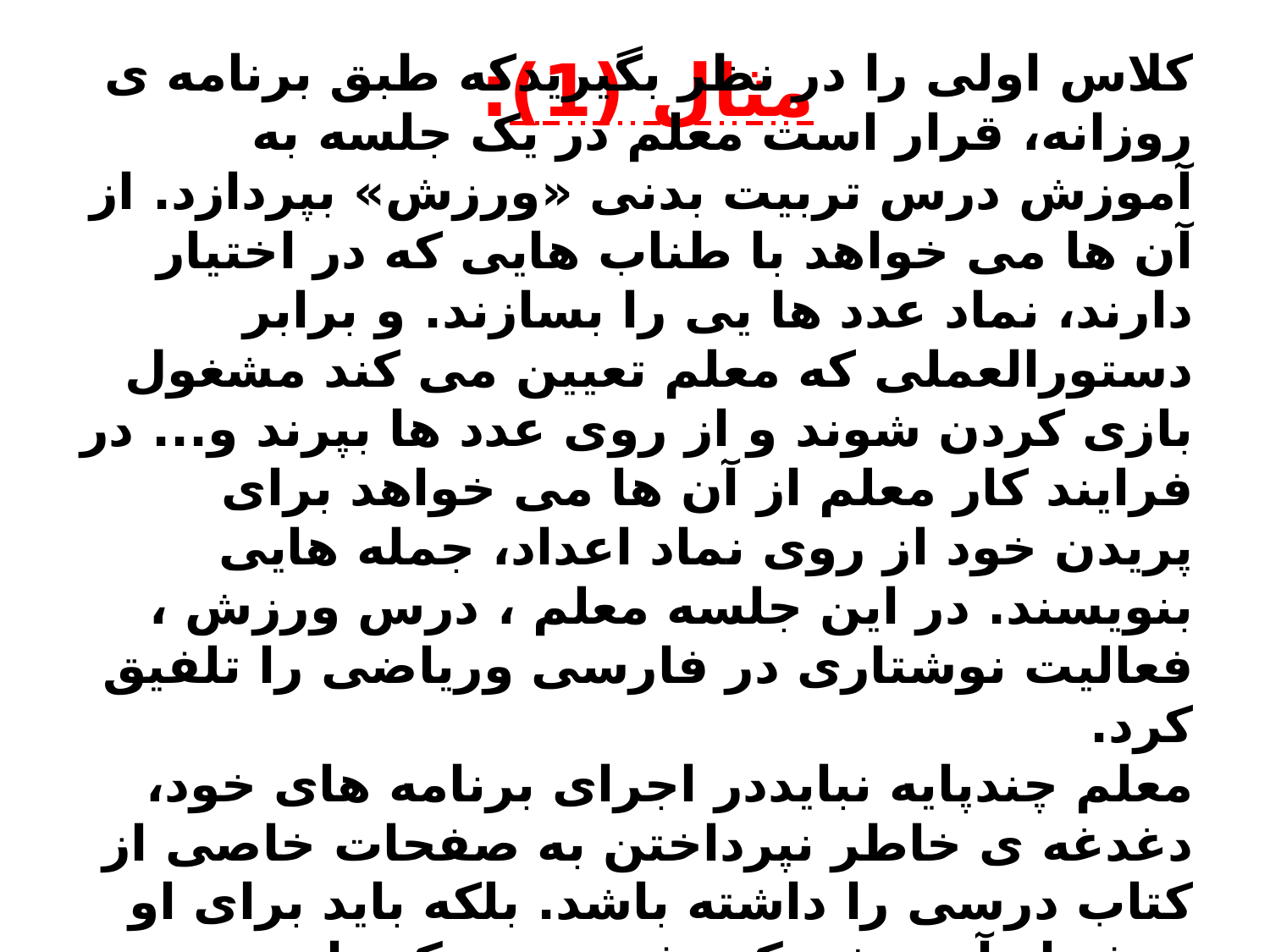

# مثال (1):
کلاس اولی را در نظر بگیریدکه طبق برنامه ی روزانه، قرار است معلم در یک جلسه به آموزش درس تربیت بدنی «ورزش» بپردازد. از آن ها می خواهد با طناب هایی که در اختیار دارند، نماد عدد ها یی را بسازند. و برابر دستورالعملی که معلم تعیین می کند مشغول بازی کردن شوند و از روی عدد ها بپرند و... در فرایند کار معلم از آن ها می خواهد برای پریدن خود از روی نماد اعداد، جمله هایی بنویسند. در این جلسه معلم ، درس ورزش ، فعالیت نوشتاری در فارسی وریاضی را تلفیق کرد.
معلم چندپایه نبایددر اجرای برنامه های خود، دغدغه ی خاطر نپرداختن به صفحات خاصی از کتاب درسی را داشته باشد. بلکه باید برای او هدف از آموزش یک مفهوم در یک ماده ی درسی مهم باشد.